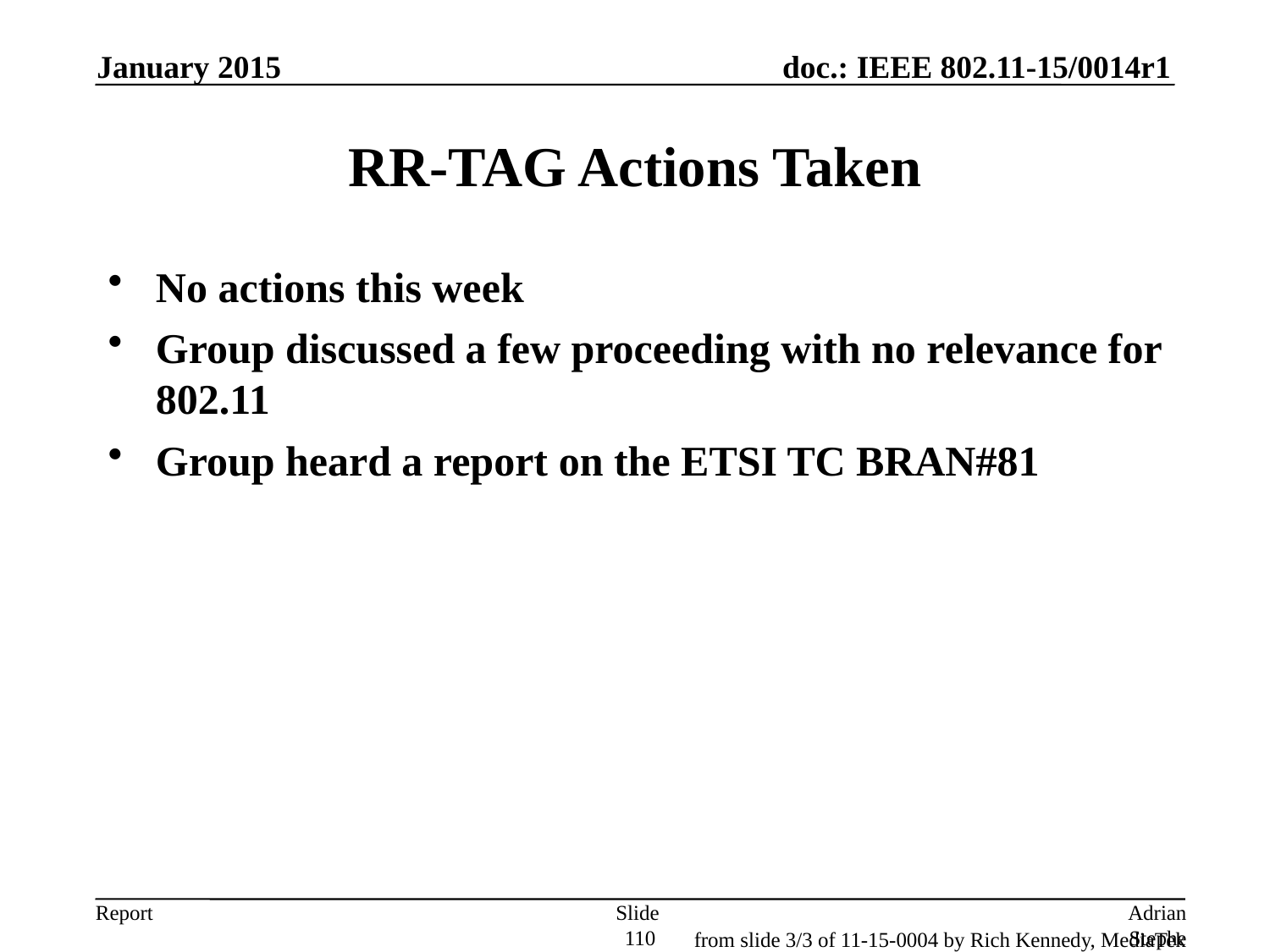

January 2015
# RR-TAG Actions Taken
No actions this week
Group discussed a few proceeding with no relevance for 802.11
Group heard a report on the ETSI TC BRAN#81
Slide 110
Adrian Stephens, Intel Corporation
from slide 3/3 of 11-15-0004 by Rich Kennedy, MediaTek